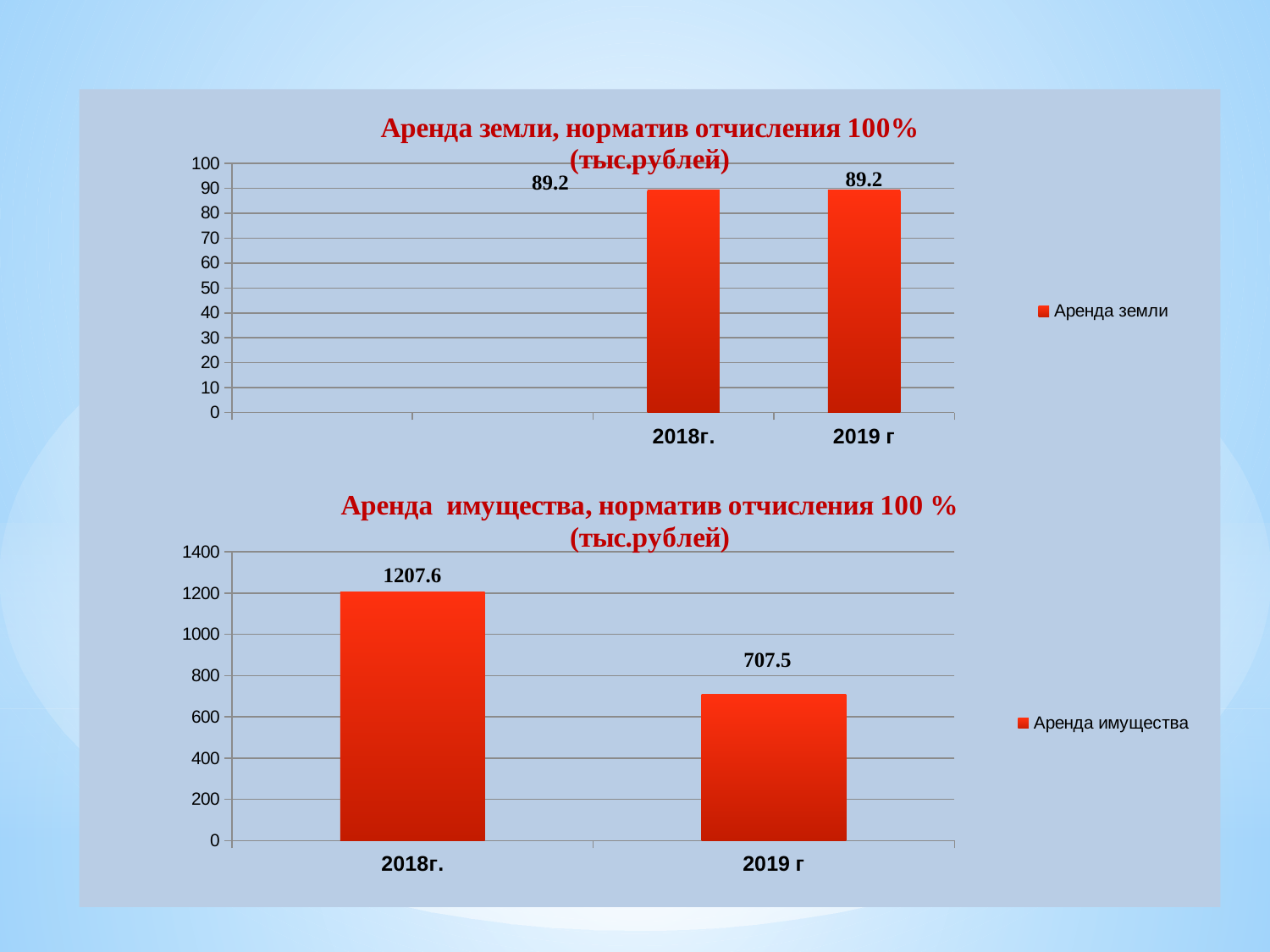

### Chart: Аренда земли, норматив отчисления 100%
(тыс.рублей)

| Category | Аренда земли |
|---|---|
|  | None |
|  | None |
| 2018г. | 89.2 |
| 2019 г | 89.2 |

### Chart: Аренда  имущества, норматив отчисления 100 %
(тыс.рублей)

| Category | Аренда имущества |
|---|---|
| 2018г. | 1207.6 |
| 2019 г | 707.4575099999988 |